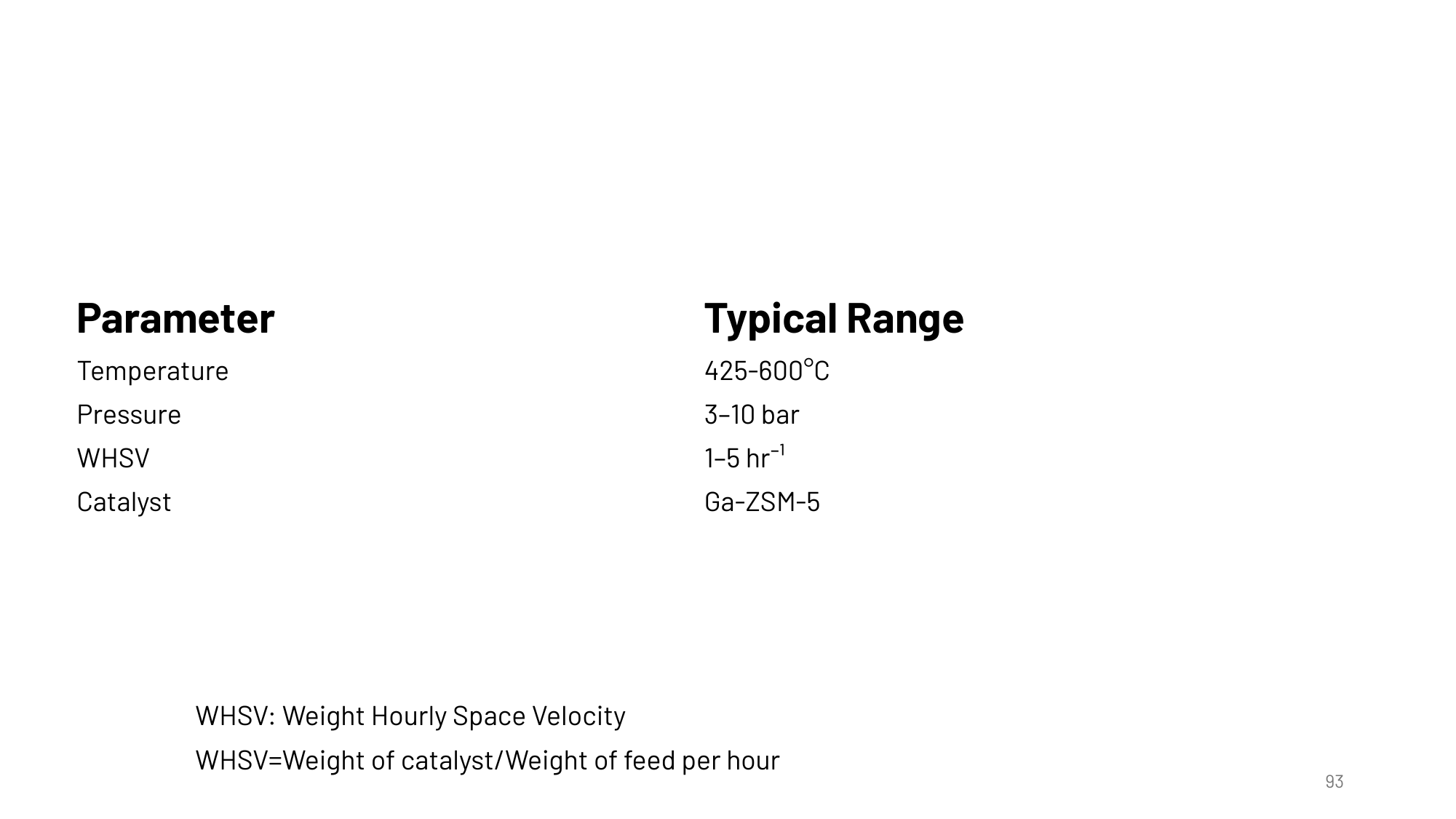

#
| Parameter | Typical Range |
| --- | --- |
| Temperature | 425-600°C |
| Pressure | 3–10 bar |
| WHSV | 1–5 hr⁻¹ |
| Catalyst | Ga-ZSM-5 |
WHSV: Weight Hourly Space Velocity
WHSV=Weight of catalyst/Weight of feed per hour​
93